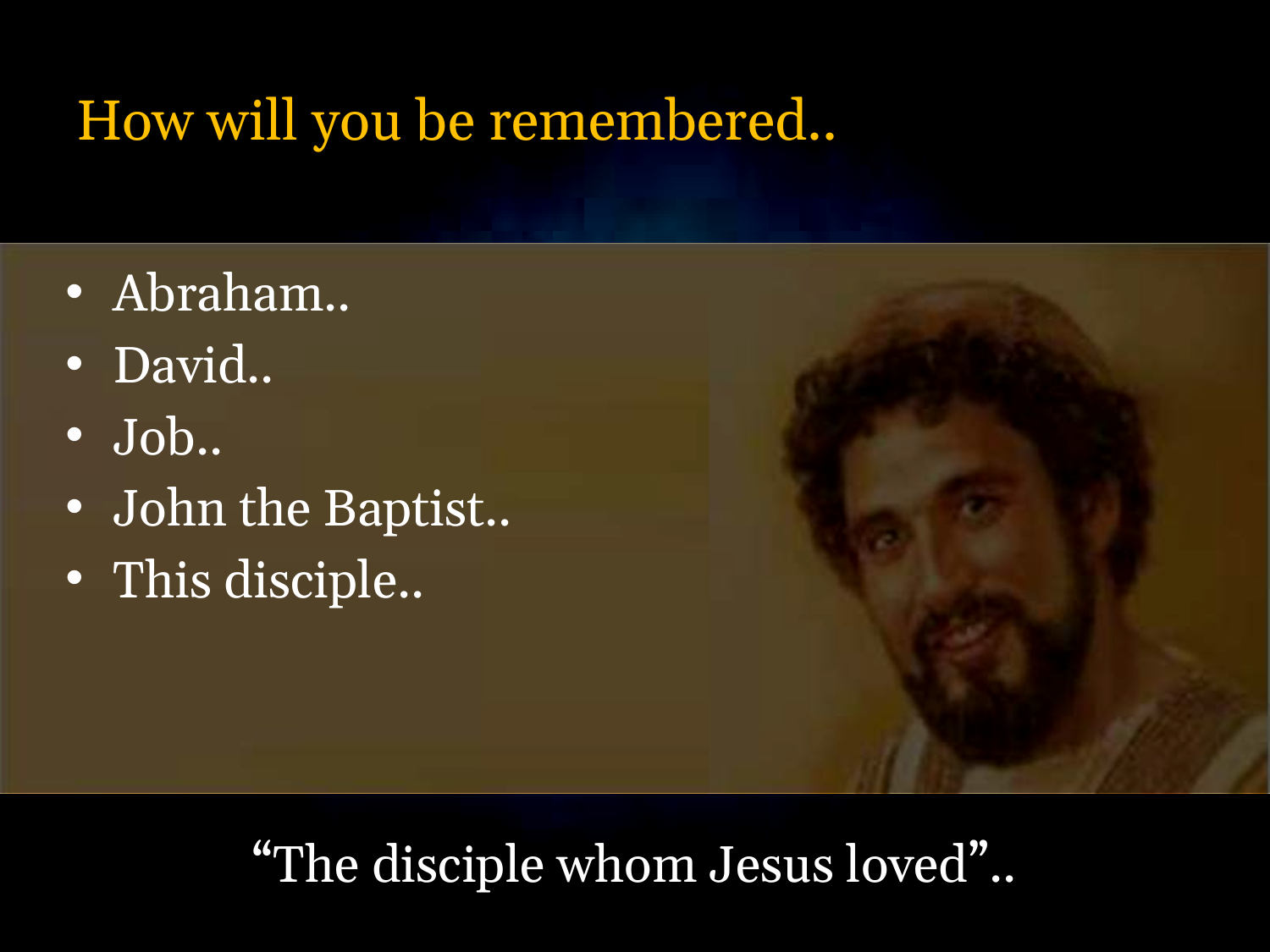

# How will you be remembered..
Abraham..
David..
Job..
John the Baptist..
This disciple..
“The disciple whom Jesus loved”..